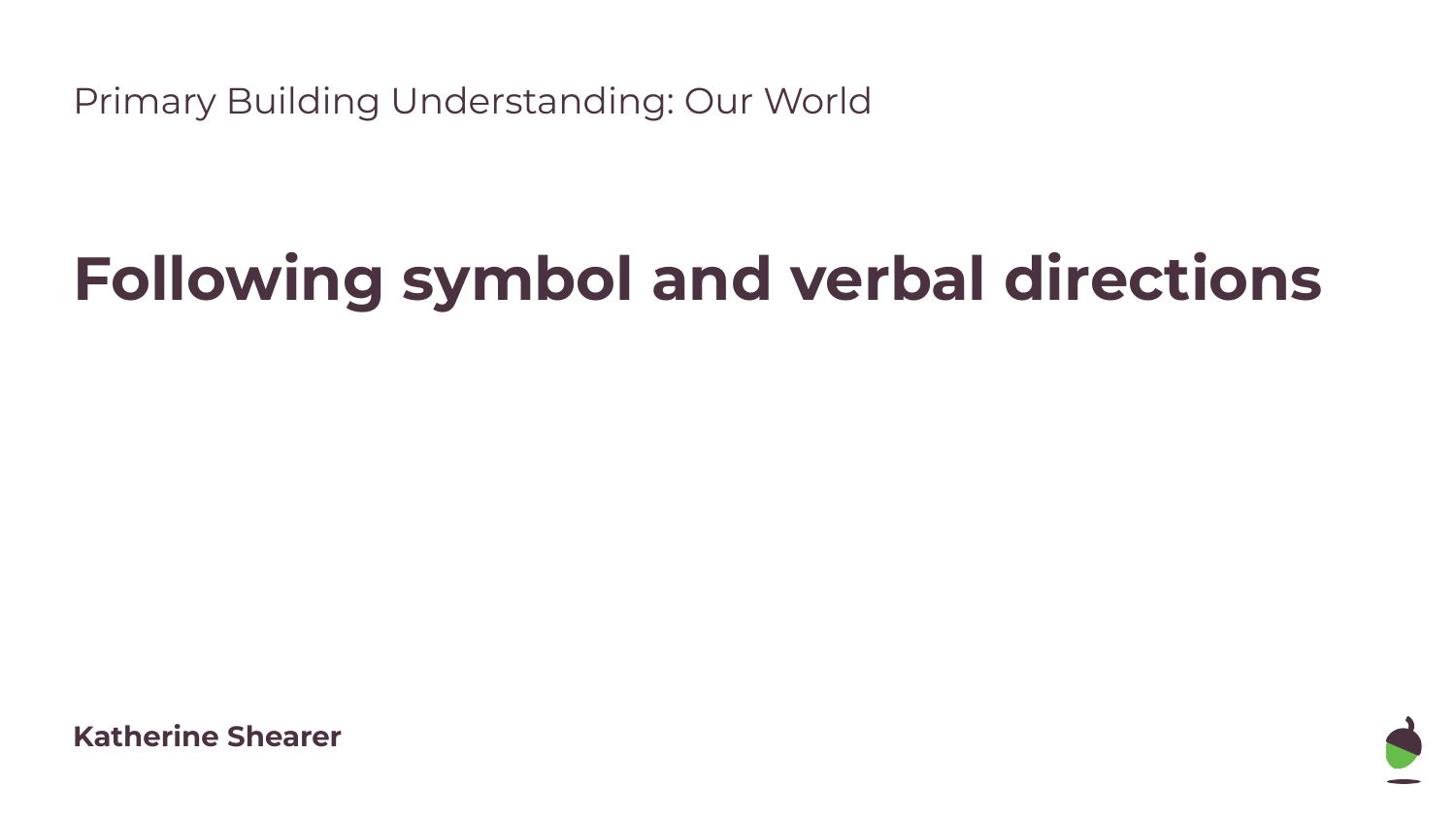

Primary Building Understanding: Our World
Following symbol and verbal directions
Katherine Shearer
1